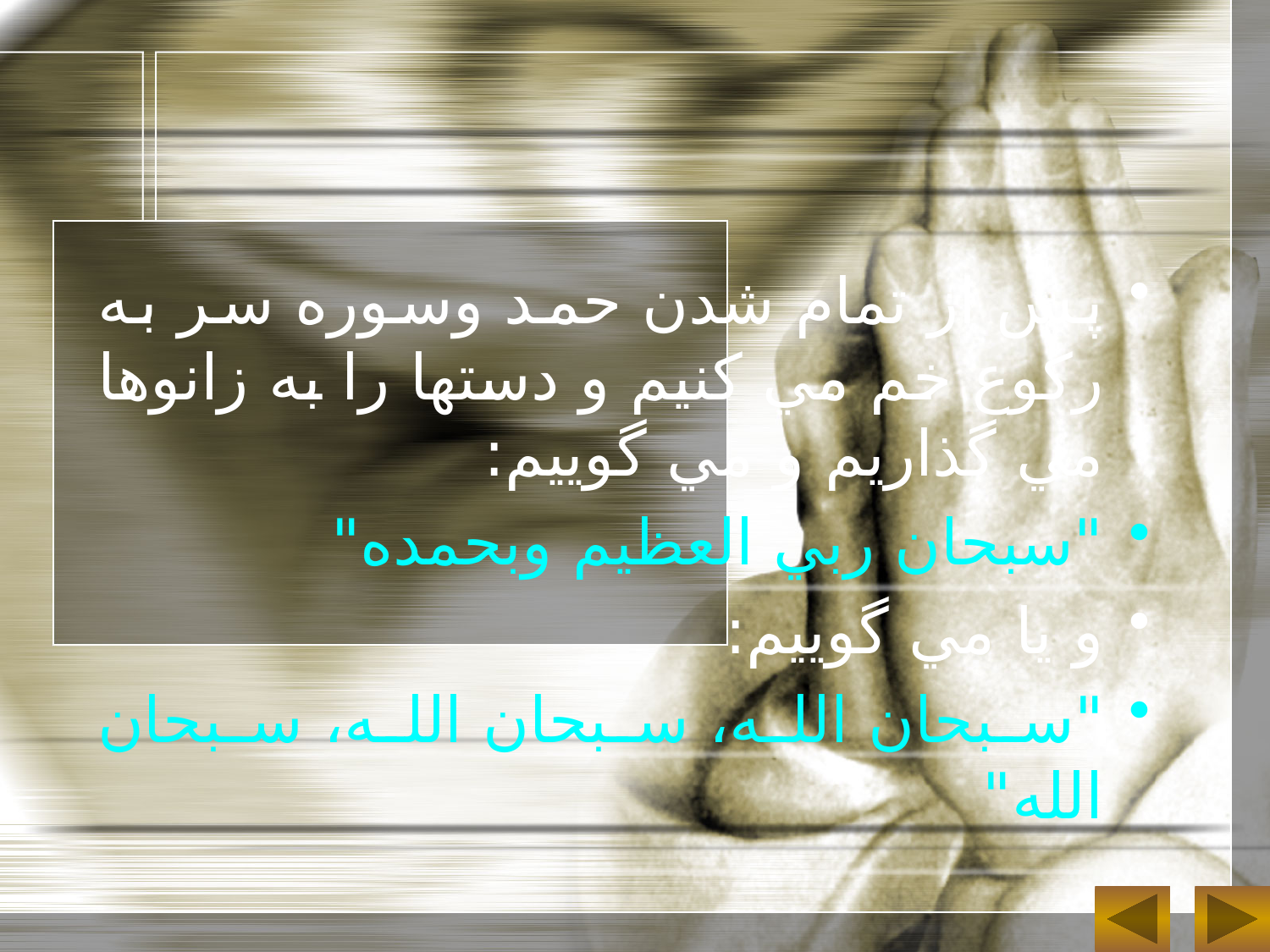

پس از تمام شدن حمد وسوره سر به رکوع خم مي کنيم و دستها را به زانوها مي گذاريم و مي گوييم:
"سبحان ربي العظيم وبحمده"
و يا مي گوييم:
"سبحان الله، سبحان الله، سبحان الله"